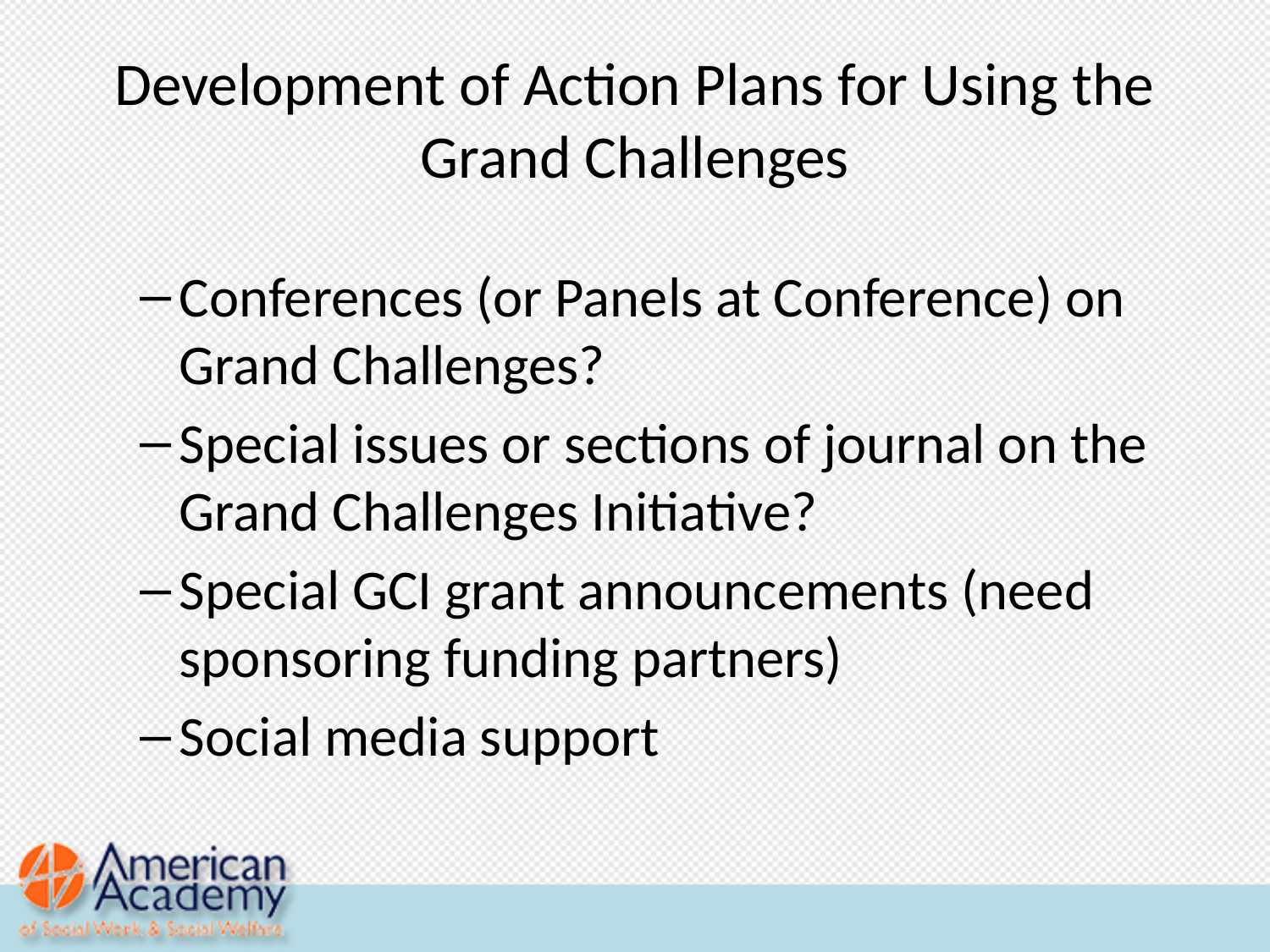

# Development of Action Plans for Using the Grand Challenges
Conferences (or Panels at Conference) on Grand Challenges?
Special issues or sections of journal on the Grand Challenges Initiative?
Special GCI grant announcements (need sponsoring funding partners)
Social media support